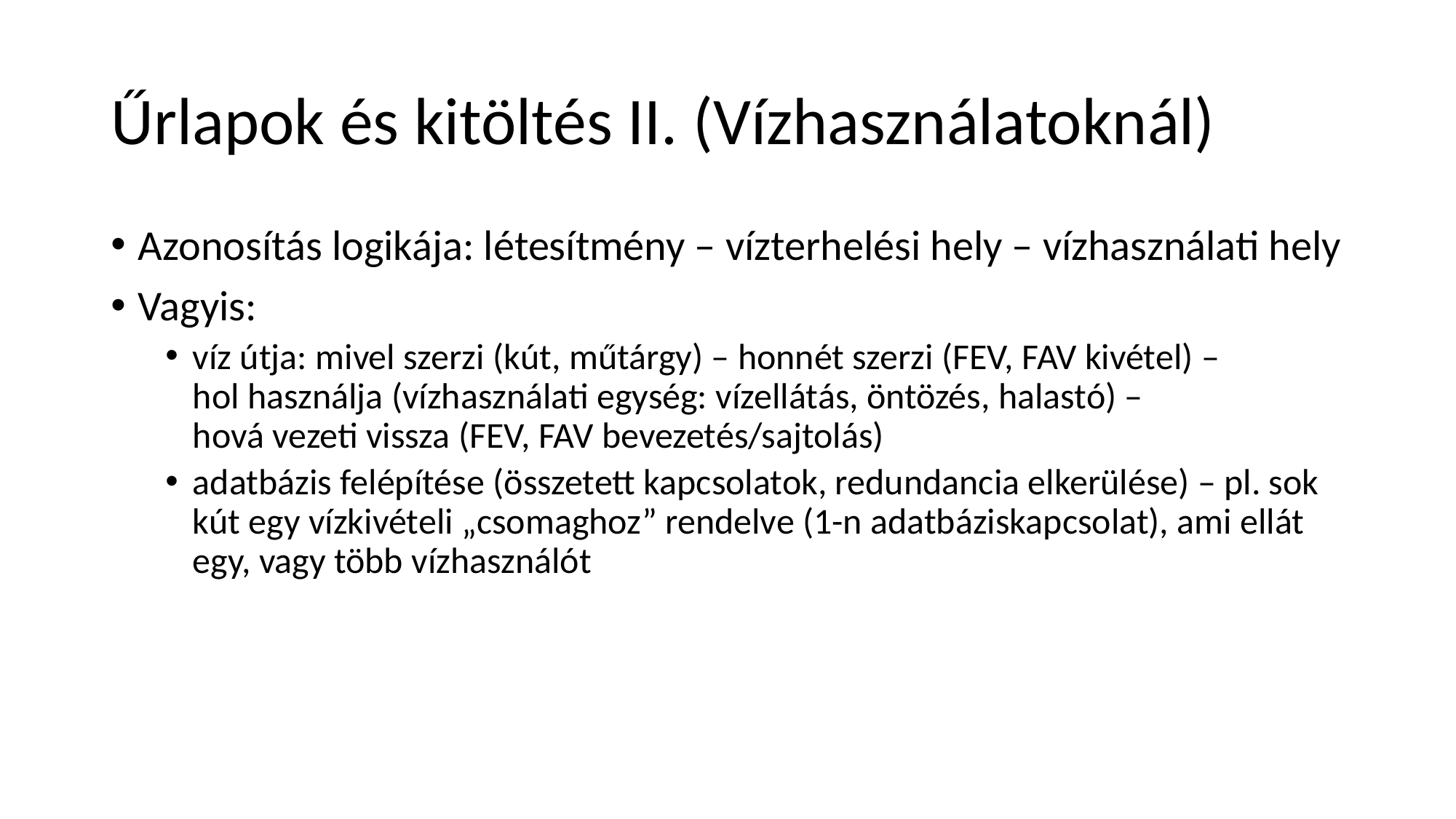

# Űrlapok és kitöltés II. (Vízhasználatoknál)
Azonosítás logikája: létesítmény – vízterhelési hely – vízhasználati hely
Vagyis:
víz útja: mivel szerzi (kút, műtárgy) – honnét szerzi (FEV, FAV kivétel) –
hol használja (vízhasználati egység: vízellátás, öntözés, halastó) –
hová vezeti vissza (FEV, FAV bevezetés/sajtolás)
adatbázis felépítése (összetett kapcsolatok, redundancia elkerülése) – pl. sok kút egy vízkivételi „csomaghoz” rendelve (1-n adatbáziskapcsolat), ami ellát egy, vagy több vízhasználót